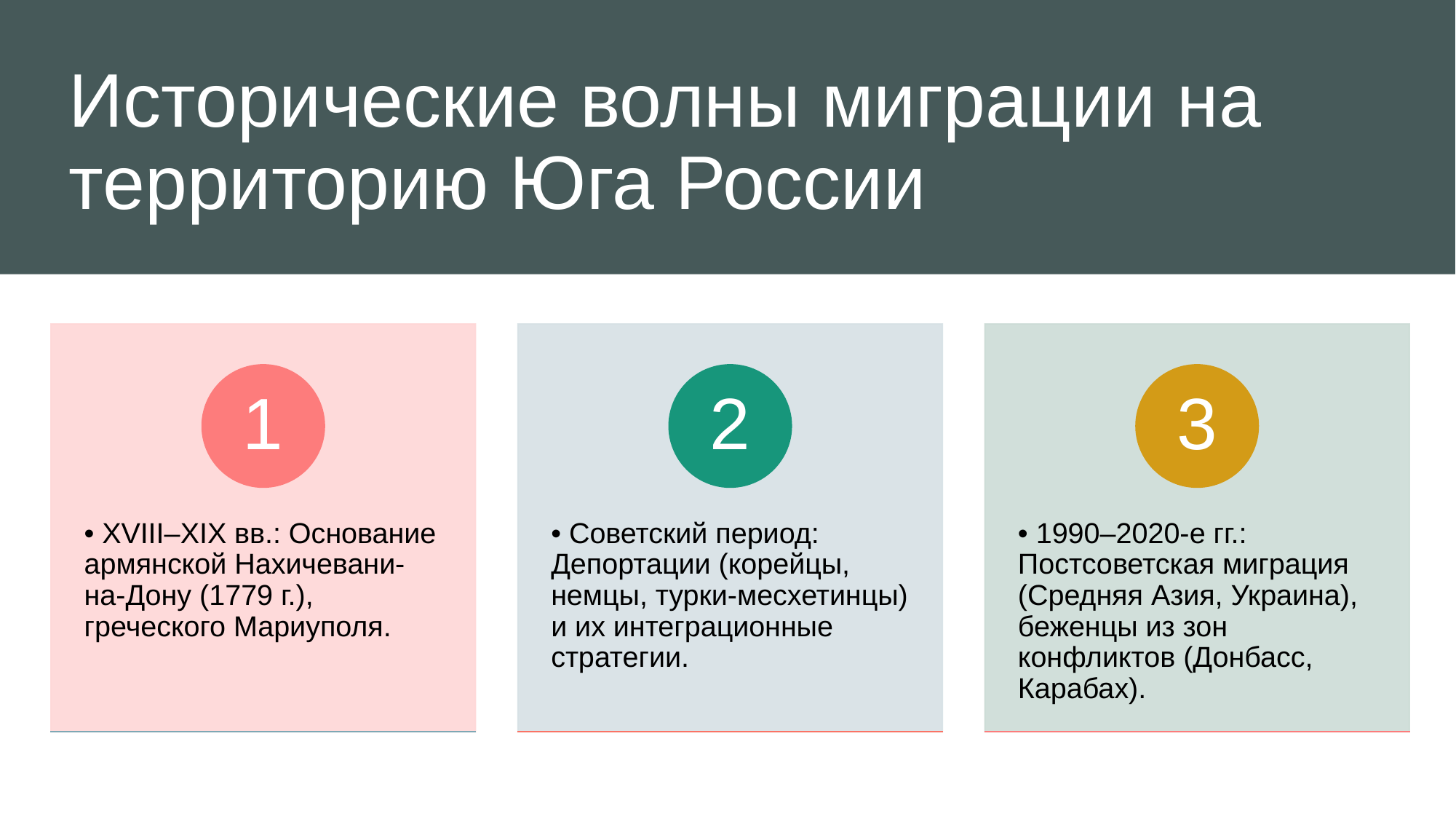

# Исторические волны миграции на территорию Юга России
• XVIII–XIX вв.: Основание армянской Нахичевани-на-Дону (1779 г.), греческого Мариуполя.
1
• Советский период: Депортации (корейцы, немцы, турки-месхетинцы) и их интеграционные стратегии.
2
• 1990–2020-е гг.: Постсоветская миграция (Средняя Азия, Украина), беженцы из зон конфликтов (Донбасс, Карабах).
3